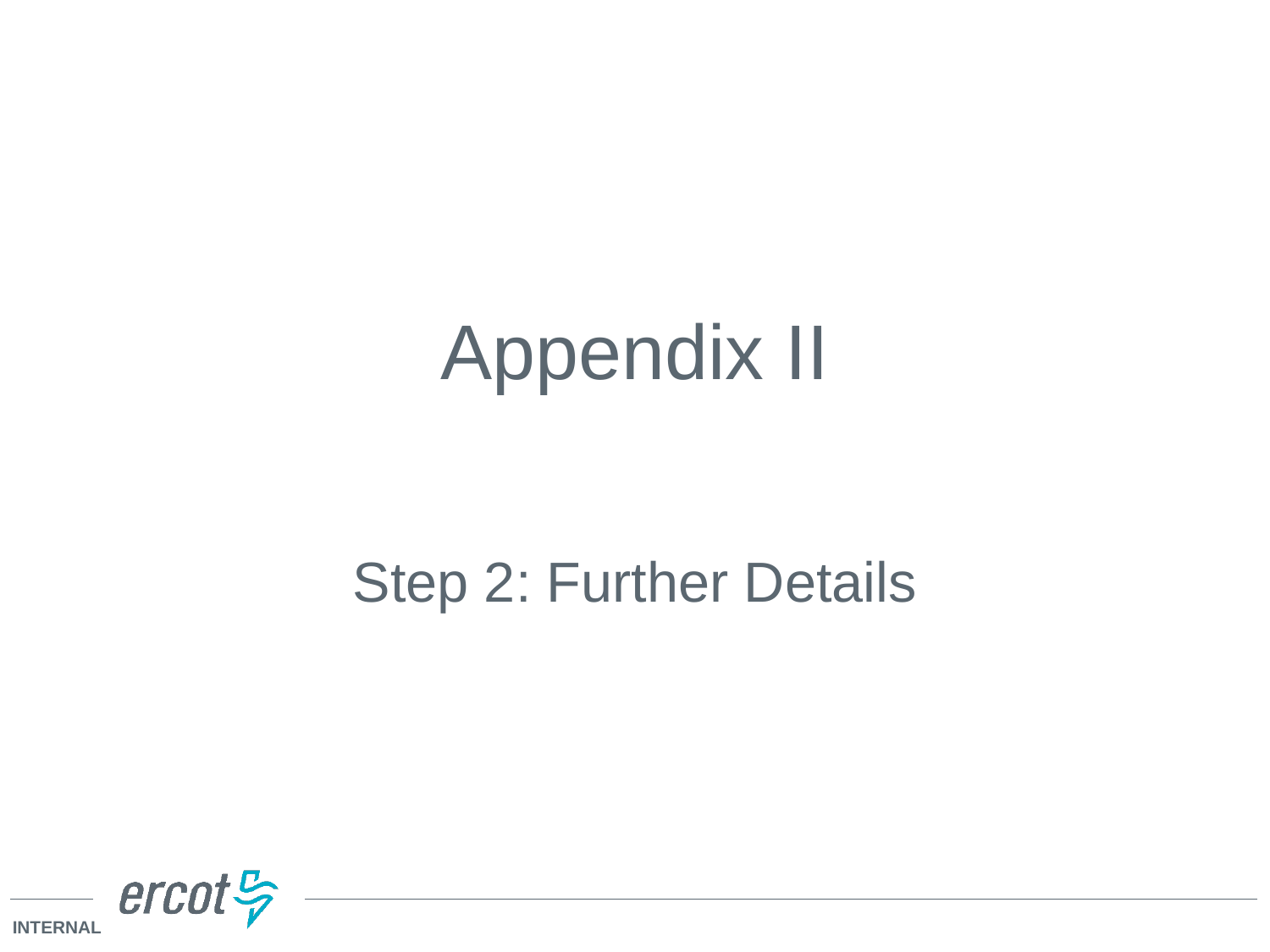

# Appendix II
Step 2: Further Details